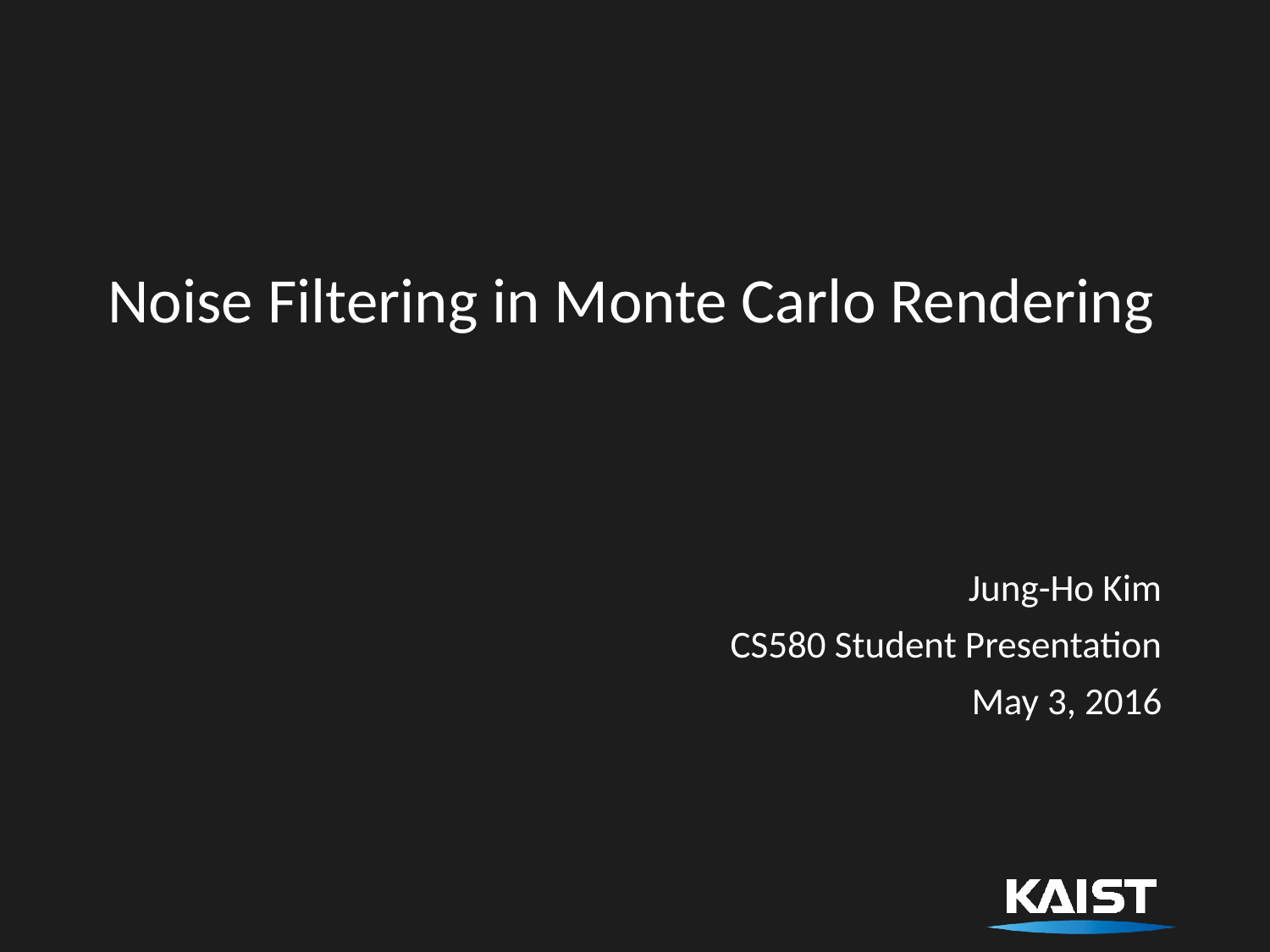

# Noise Filtering in Monte Carlo Rendering

Jung-Ho Kim
CS580 Student Presentation
May 3, 2016